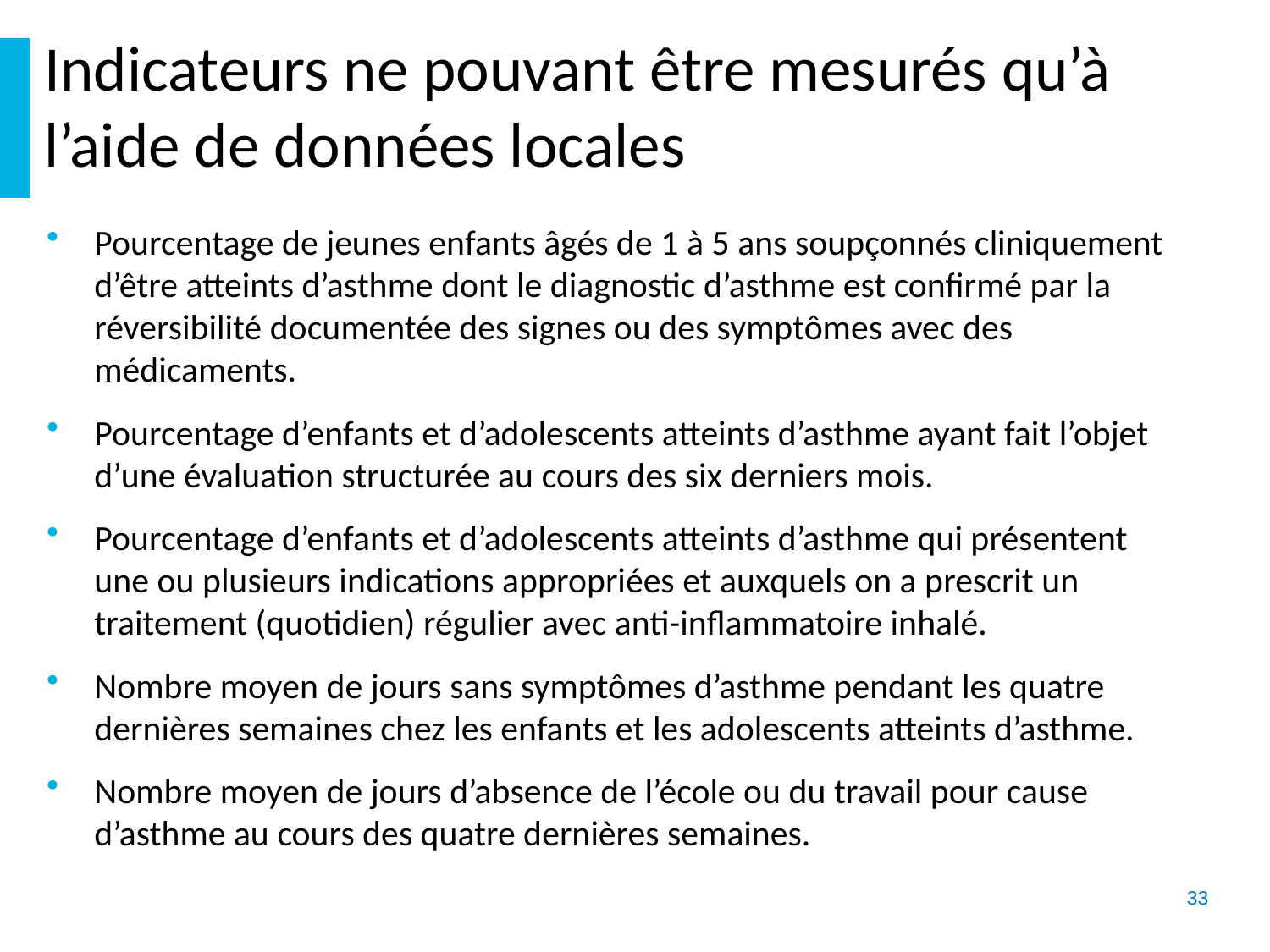

# Indicateurs ne pouvant être mesurés qu’à l’aide de données locales
Pourcentage de jeunes enfants âgés de 1 à 5 ans soupçonnés cliniquement d’être atteints d’asthme dont le diagnostic d’asthme est confirmé par la réversibilité documentée des signes ou des symptômes avec des médicaments.
Pourcentage d’enfants et d’adolescents atteints d’asthme ayant fait l’objet d’une évaluation structurée au cours des six derniers mois.
Pourcentage d’enfants et d’adolescents atteints d’asthme qui présentent une ou plusieurs indications appropriées et auxquels on a prescrit un traitement (quotidien) régulier avec anti-inflammatoire inhalé.
Nombre moyen de jours sans symptômes d’asthme pendant les quatre dernières semaines chez les enfants et les adolescents atteints d’asthme.
Nombre moyen de jours d’absence de l’école ou du travail pour cause d’asthme au cours des quatre dernières semaines.